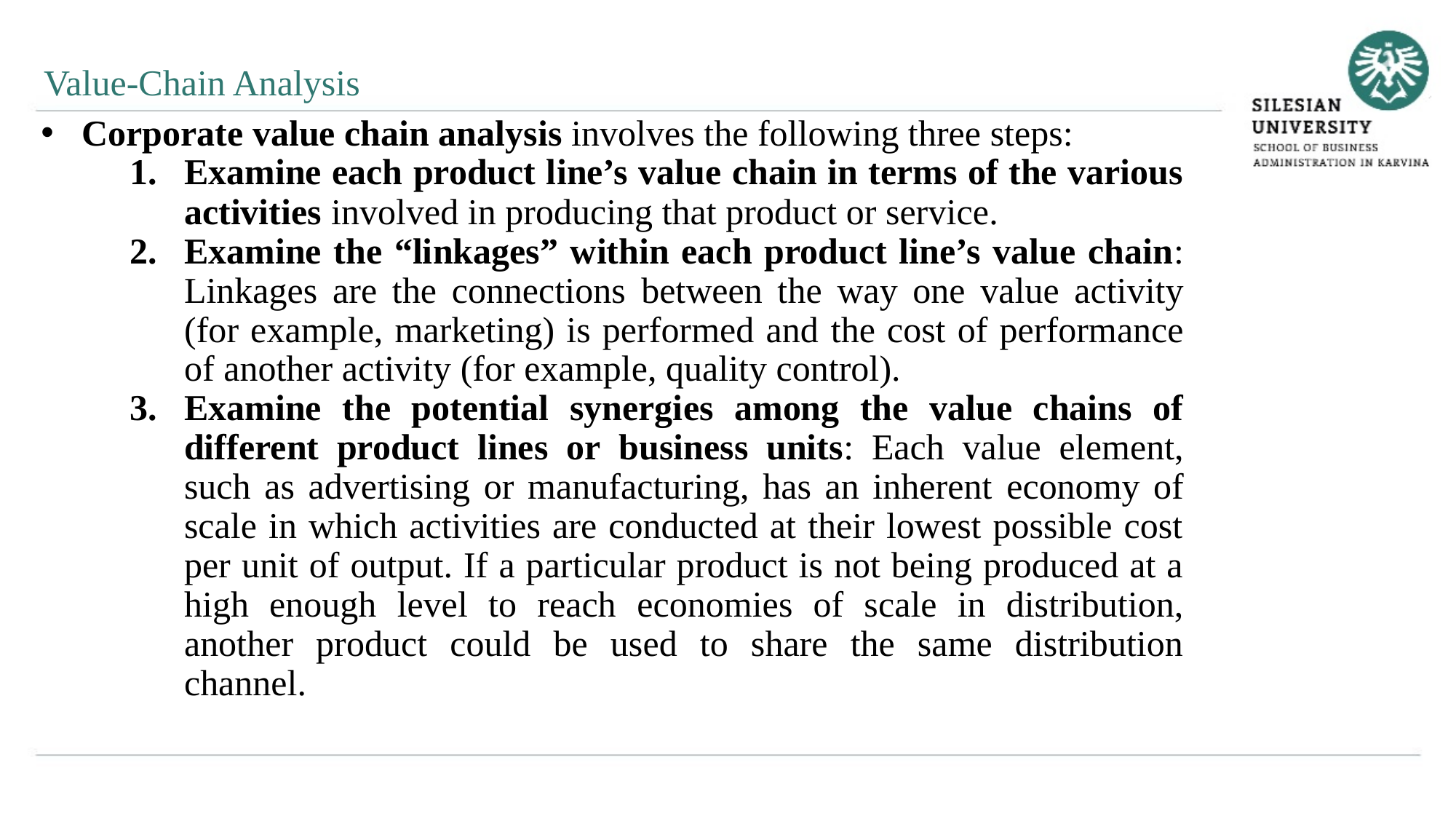

Value-Chain Analysis
Corporate value chain analysis involves the following three steps:
Examine each product line’s value chain in terms of the various activities involved in producing that product or service.
Examine the “linkages” within each product line’s value chain: Linkages are the connections between the way one value activity (for example, marketing) is performed and the cost of performance of another activity (for example, quality control).
Examine the potential synergies among the value chains of different product lines or business units: Each value element, such as advertising or manufacturing, has an inherent economy of scale in which activities are conducted at their lowest possible cost per unit of output. If a particular product is not being produced at a high enough level to reach economies of scale in distribution, another product could be used to share the same distribution channel.